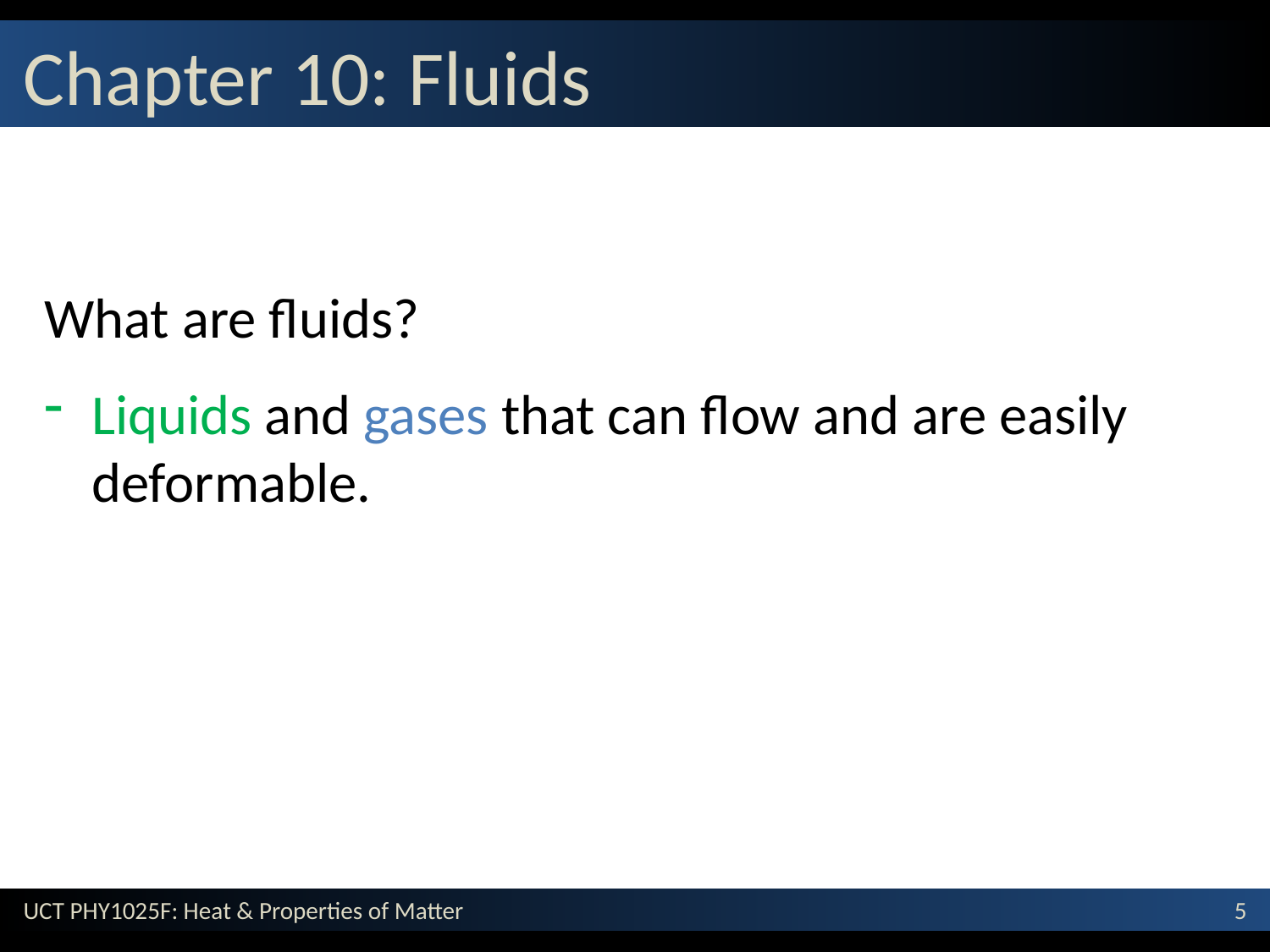

# Chapter 10: Fluids

What are fluids?
Liquids and gases that can flow and are easily deformable.